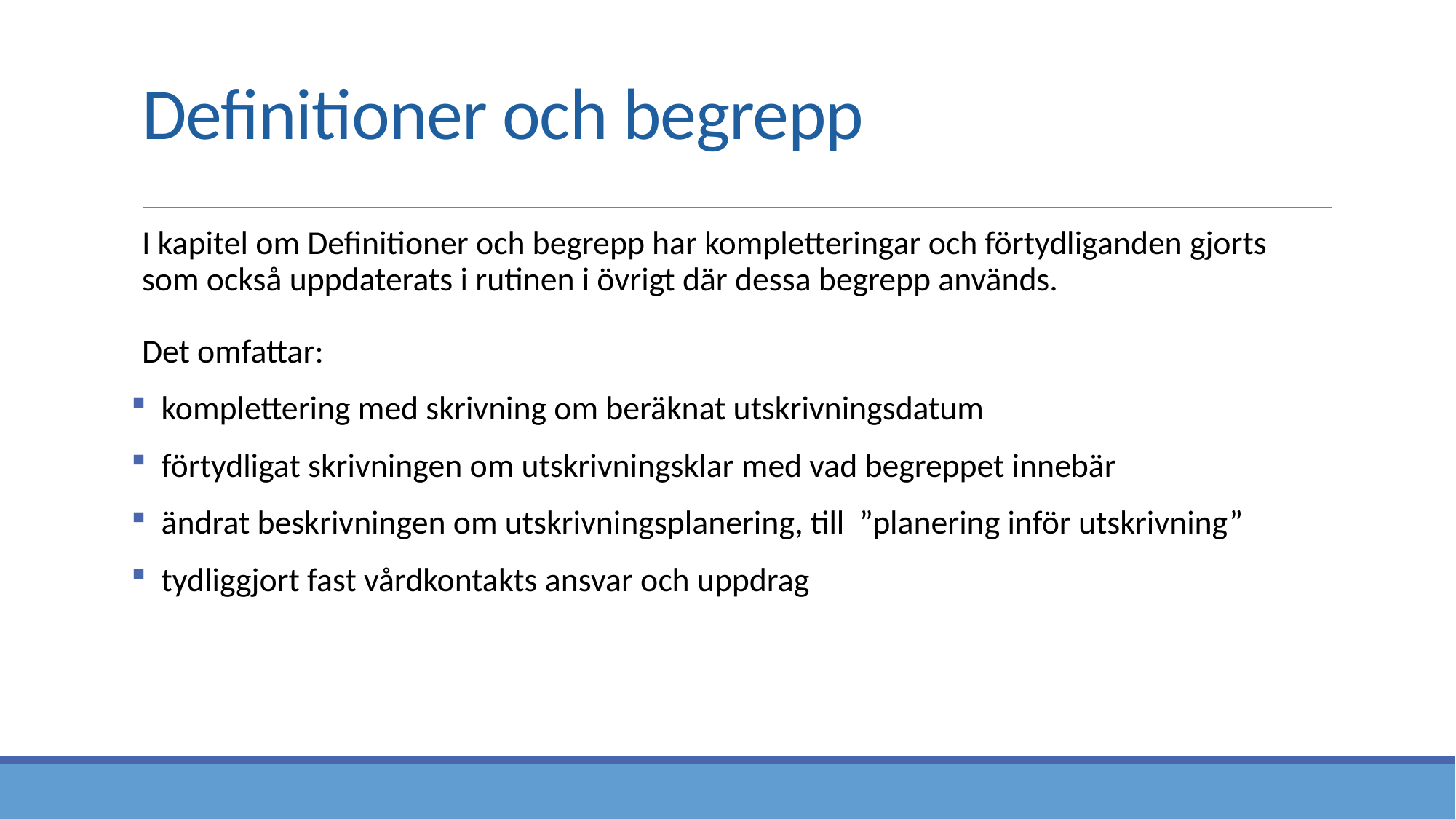

# Definitioner och begrepp
I kapitel om Definitioner och begrepp har kompletteringar och förtydliganden gjorts som också uppdaterats i rutinen i övrigt där dessa begrepp används.
Det omfattar:
  komplettering med skrivning om beräknat utskrivningsdatum
  förtydligat skrivningen om utskrivningsklar med vad begreppet innebär
  ändrat beskrivningen om utskrivningsplanering, till  ”planering inför utskrivning”
  tydliggjort fast vårdkontakts ansvar och uppdrag